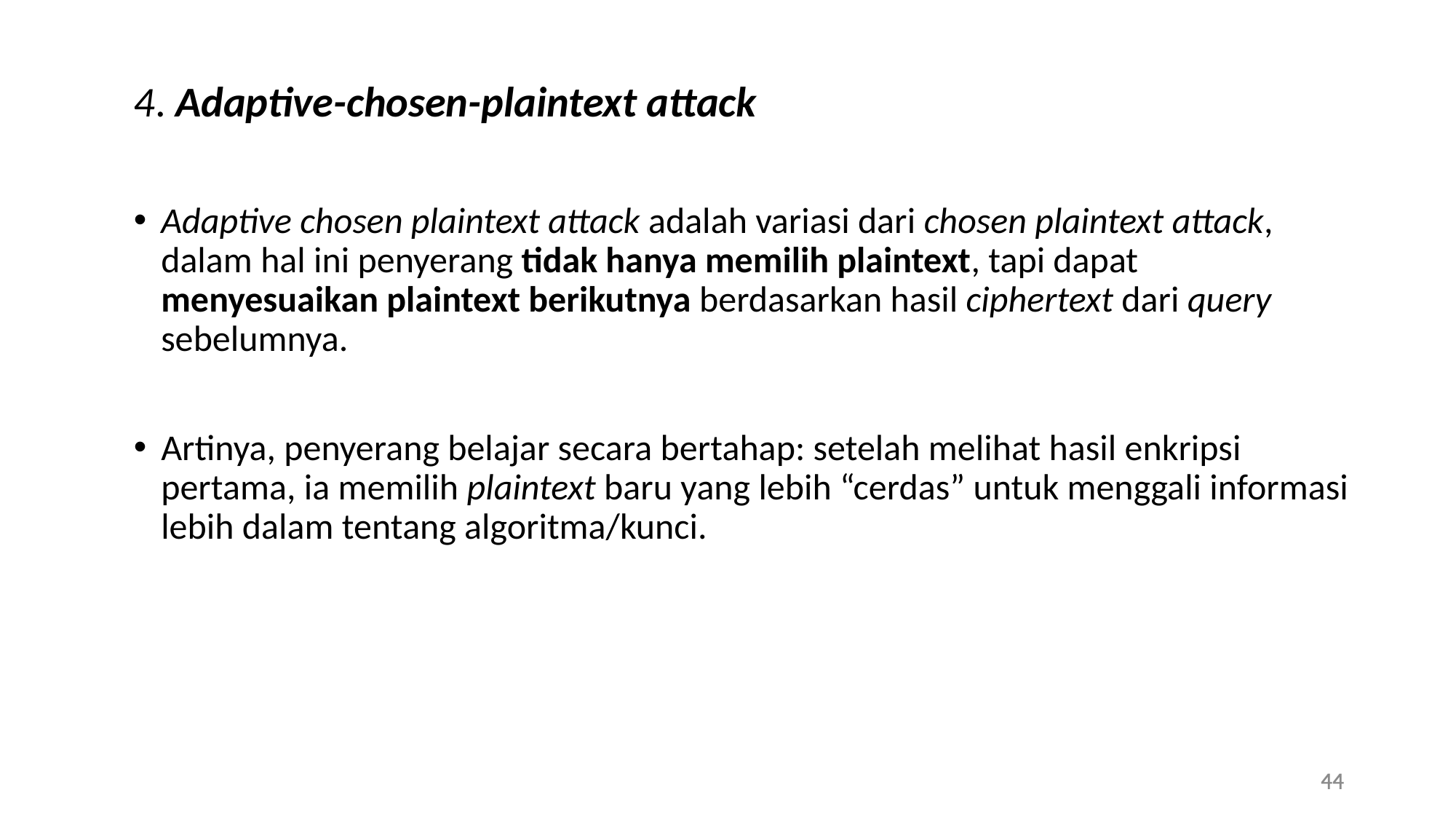

4. Adaptive-chosen-plaintext attack

Adaptive chosen plaintext attack adalah variasi dari chosen plaintext attack, dalam hal ini penyerang tidak hanya memilih plaintext, tapi dapat menyesuaikan plaintext berikutnya berdasarkan hasil ciphertext dari query sebelumnya.

Artinya, penyerang belajar secara bertahap: setelah melihat hasil enkripsi pertama, ia memilih plaintext baru yang lebih “cerdas” untuk menggali informasi lebih dalam tentang algoritma/kunci.

44